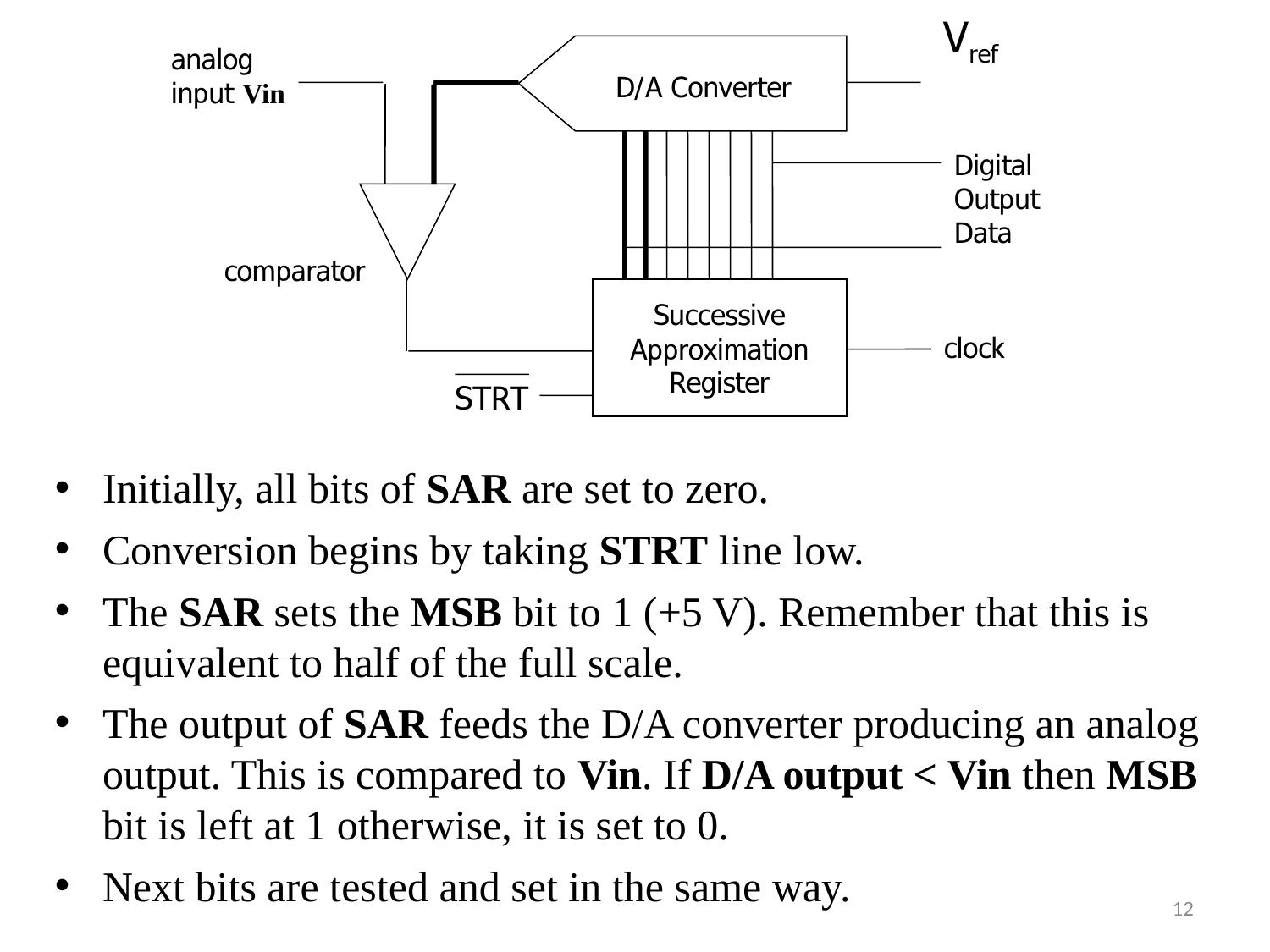

Vref
analog input Vin

D/A Converter

Digital Output Data

comparator

Successive Approximation Register

clock

STRT

Initially, all bits of SAR are set to zero.
Conversion begins by taking STRT line low.
The SAR sets the MSB bit to 1 (+5 V). Remember that this is equivalent to half of the full scale.
The output of SAR feeds the D/A converter producing an analog output. This is compared to Vin. If D/A output < Vin then MSB bit is left at 1 otherwise, it is set to 0.
Next bits are tested and set in the same way.
12